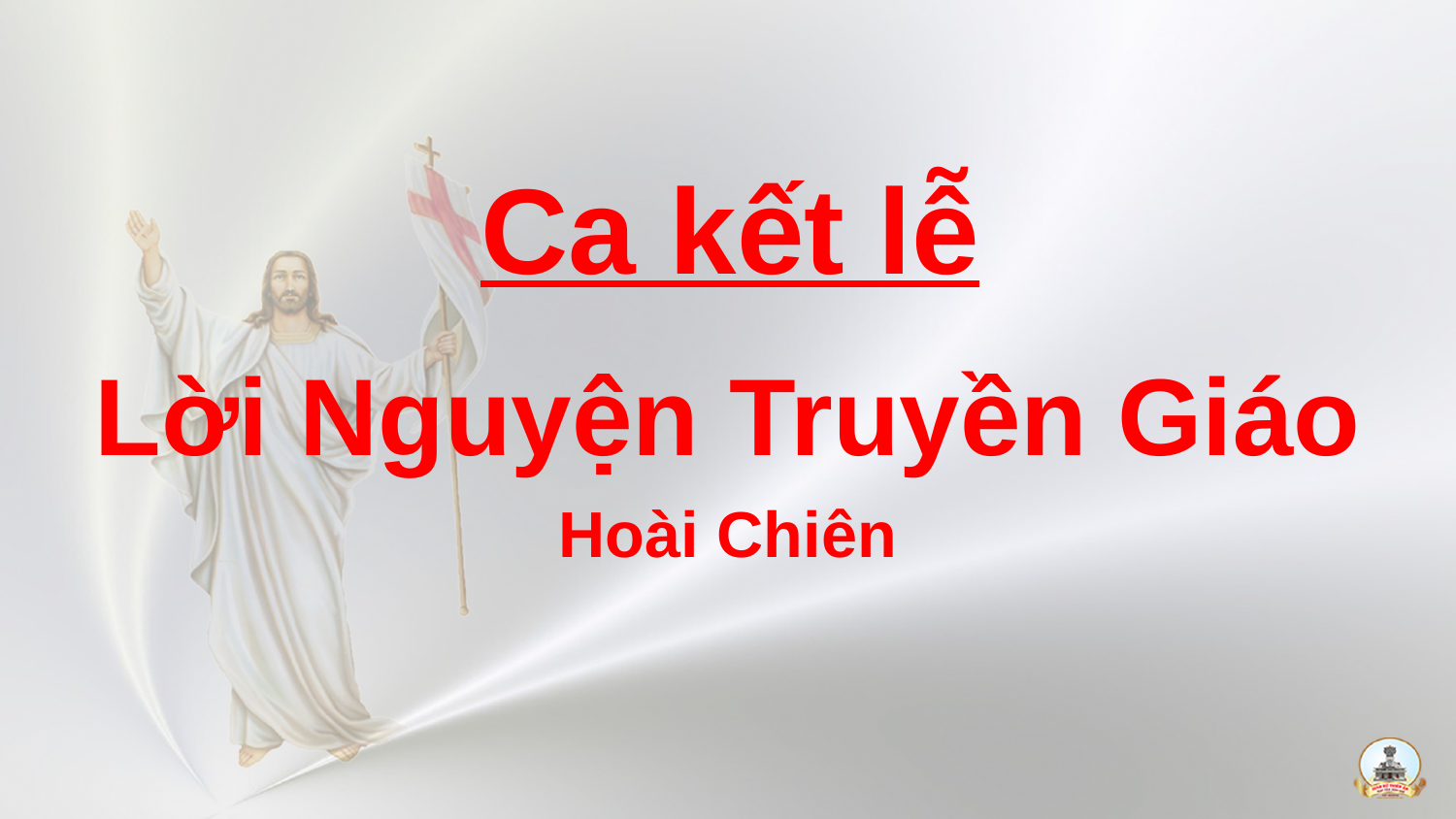

Ca kết lễ
Lời Nguyện Truyền Giáo
Hoài Chiên